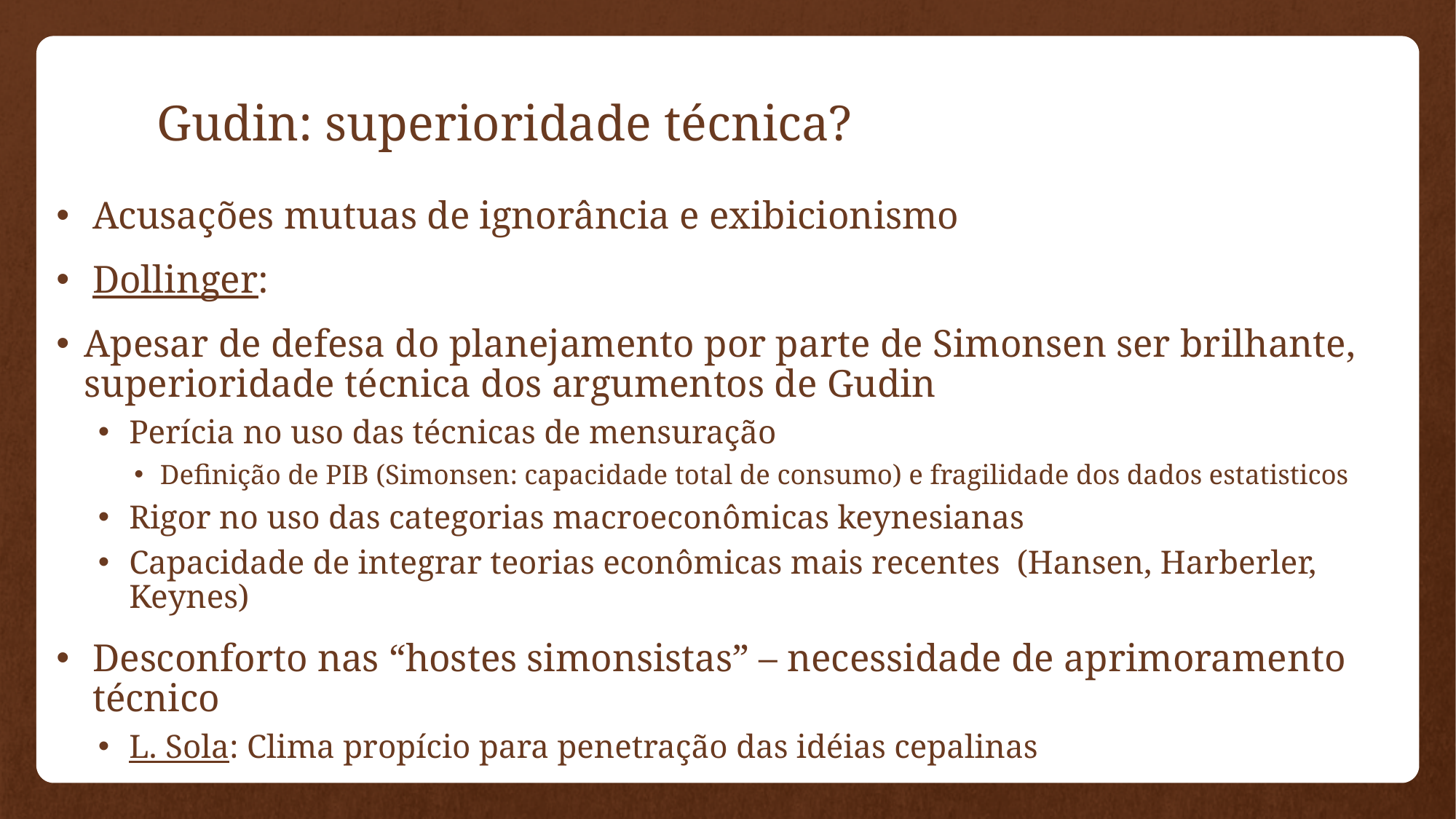

Gudin: superioridade técnica?
Acusações mutuas de ignorância e exibicionismo
Dollinger:
Apesar de defesa do planejamento por parte de Simonsen ser brilhante, superioridade técnica dos argumentos de Gudin
Perícia no uso das técnicas de mensuração
Definição de PIB (Simonsen: capacidade total de consumo) e fragilidade dos dados estatisticos
Rigor no uso das categorias macroeconômicas keynesianas
Capacidade de integrar teorias econômicas mais recentes  (Hansen, Harberler, Keynes)
Desconforto nas “hostes simonsistas” – necessidade de aprimoramento técnico
L. Sola: Clima propício para penetração das idéias cepalinas